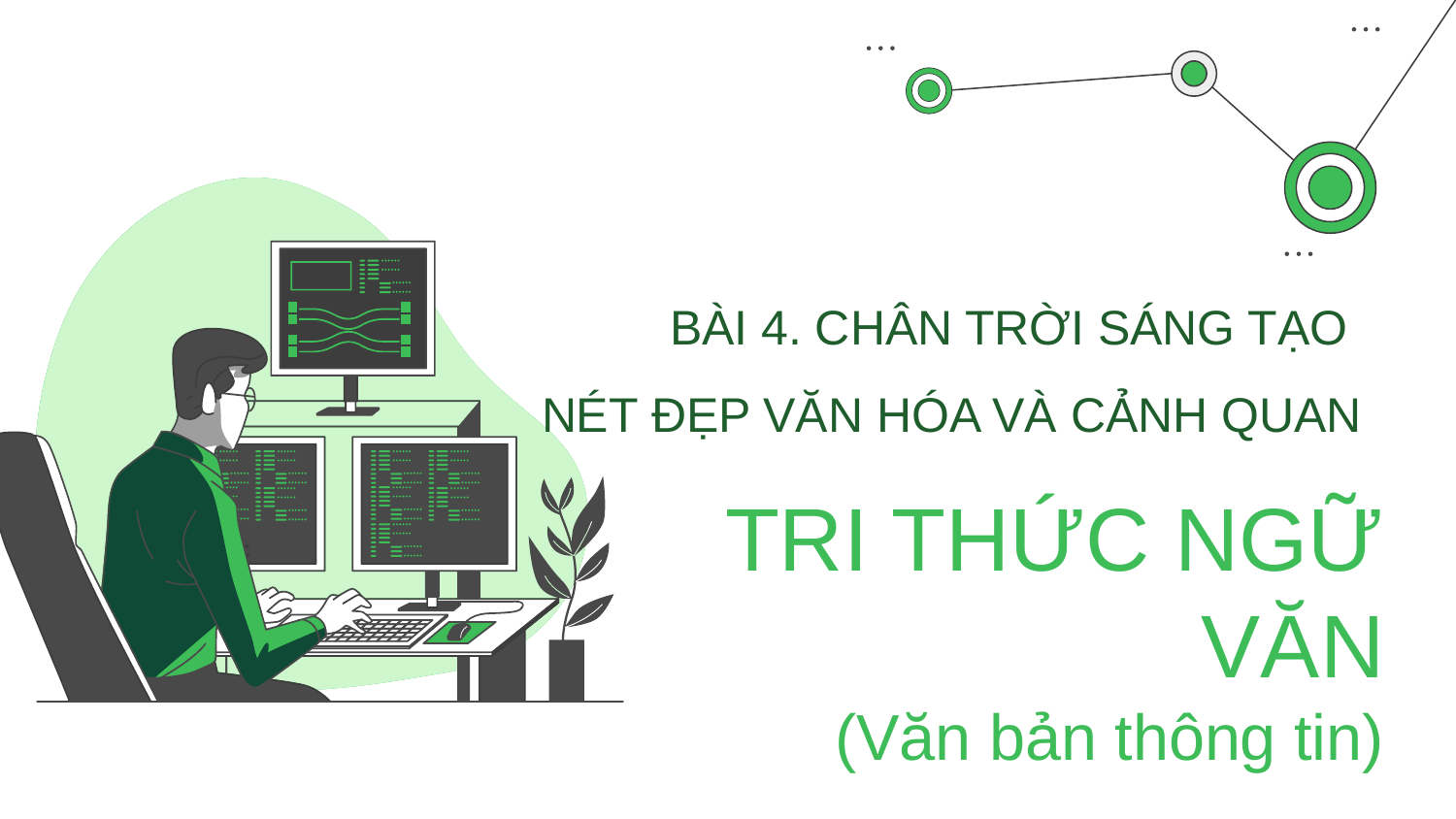

# BÀI 4. CHÂN TRỜI SÁNG TẠO NÉT ĐẸP VĂN HÓA VÀ CẢNH QUAN

TRI THỨC NGỮ VĂN
(Văn bản thông tin)